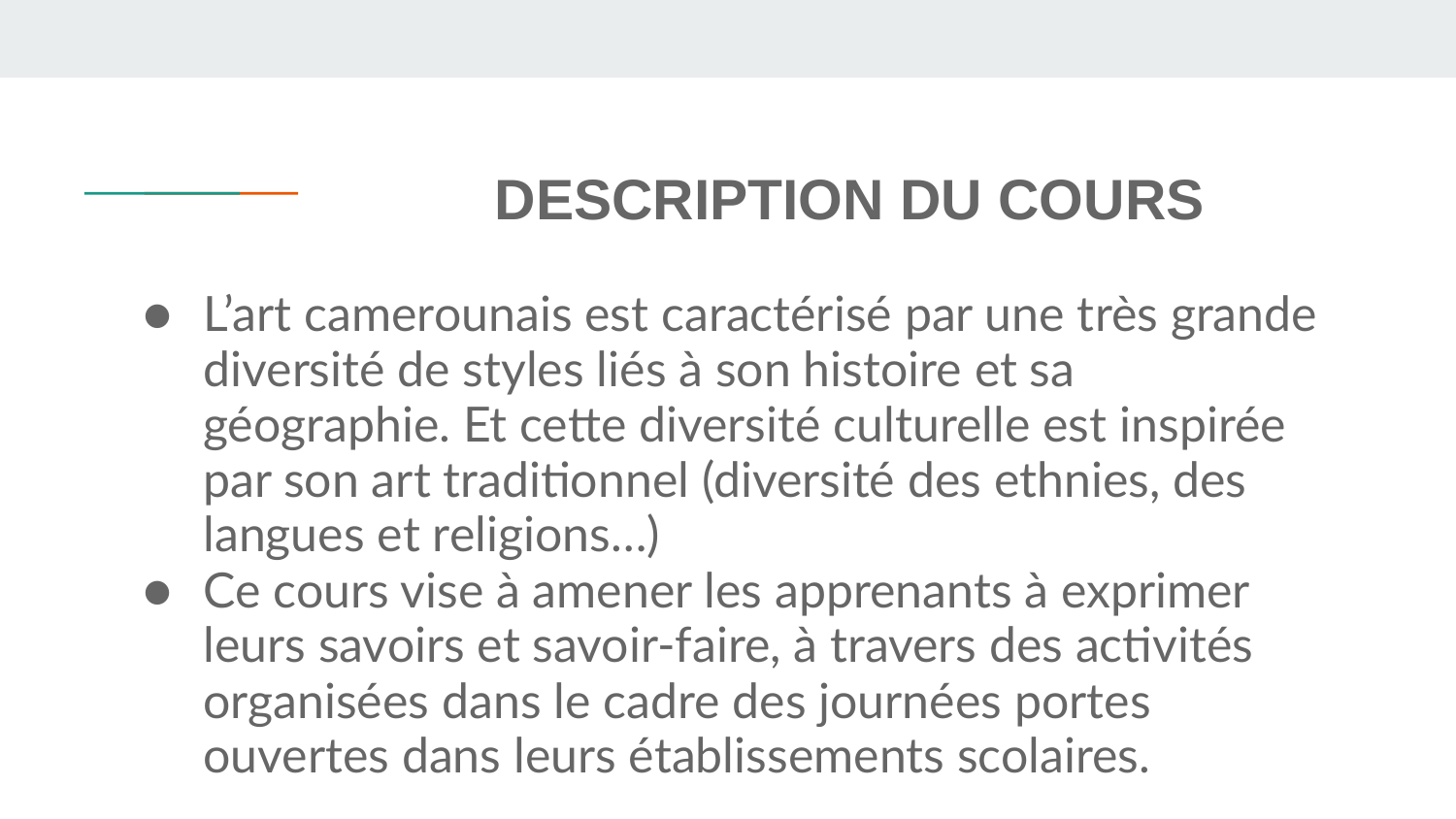

# DESCRIPTION DU COURS
L’art camerounais est caractérisé par une très grande diversité de styles liés à son histoire et sa géographie. Et cette diversité culturelle est inspirée par son art traditionnel (diversité des ethnies, des langues et religions…)
Ce cours vise à amener les apprenants à exprimer leurs savoirs et savoir-faire, à travers des activités organisées dans le cadre des journées portes ouvertes dans leurs établissements scolaires.